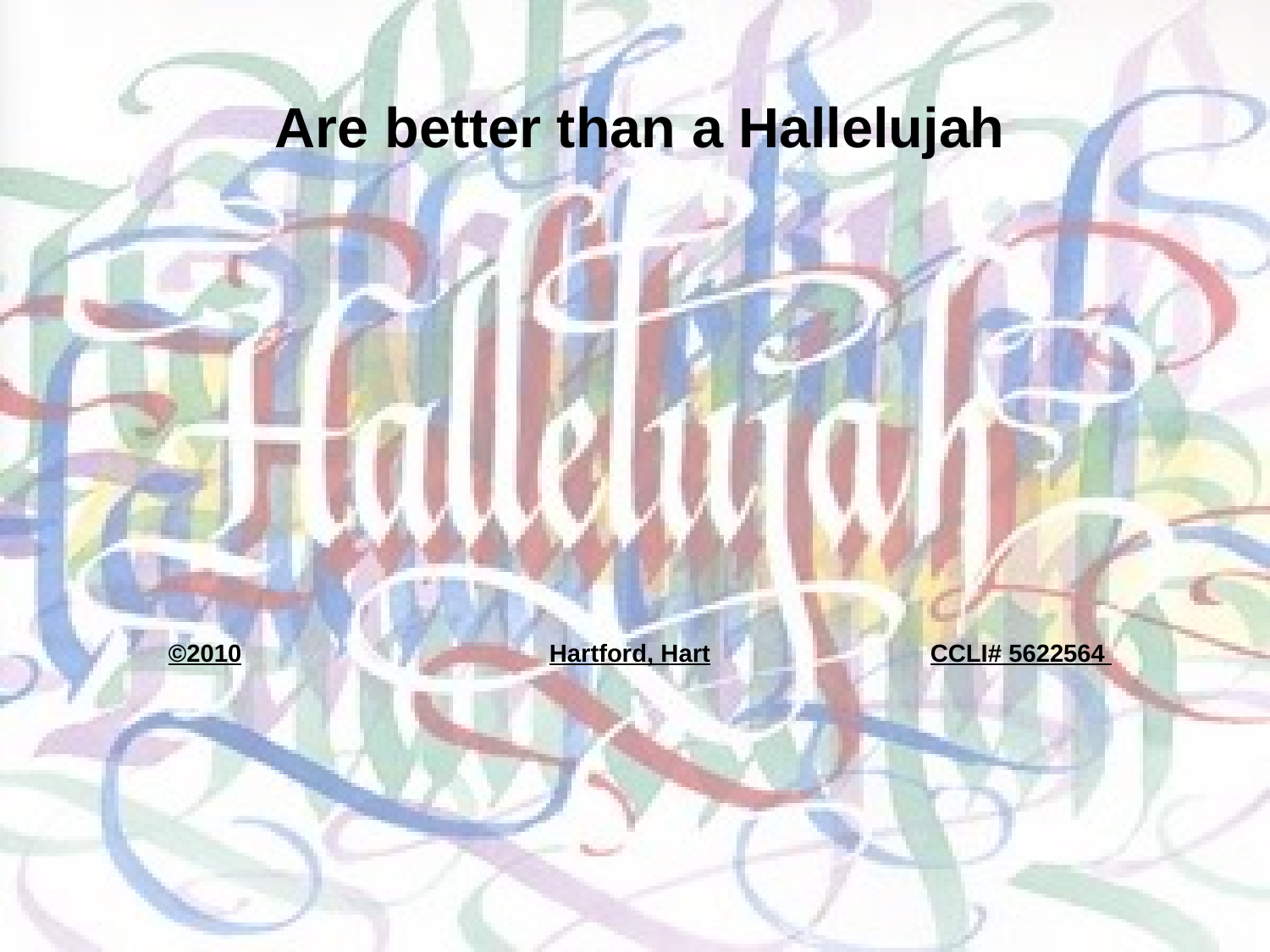

Are better than a Hallelujah

©2010			Hartford, Hart		CCLI# 5622564